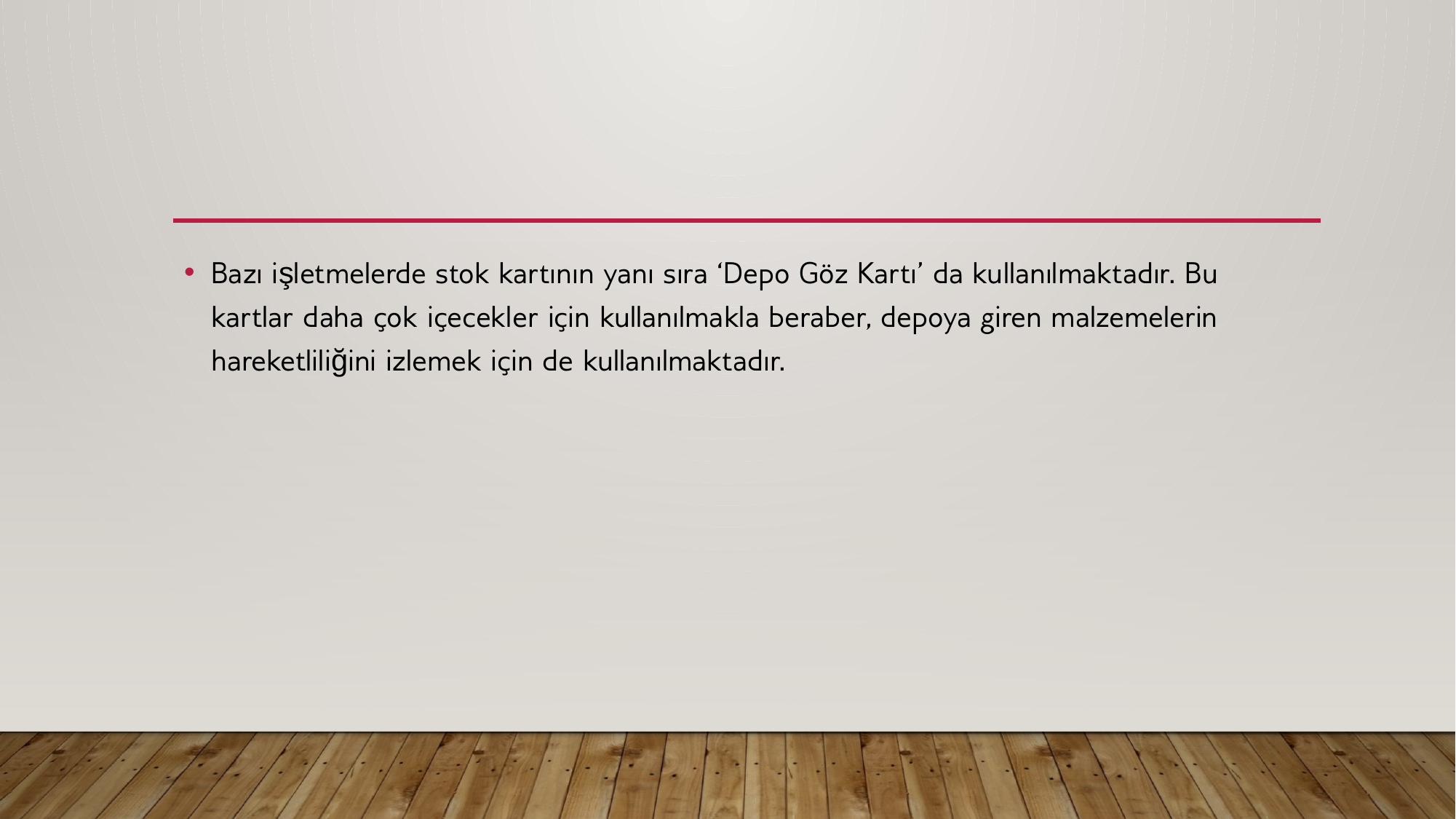

#
Bazı işletmelerde stok kartının yanı sıra ‘Depo Göz Kartı’ da kullanılmaktadır. Bu kartlar daha çok içecekler için kullanılmakla beraber, depoya giren malzemelerin hareketliliğini izlemek için de kullanılmaktadır.